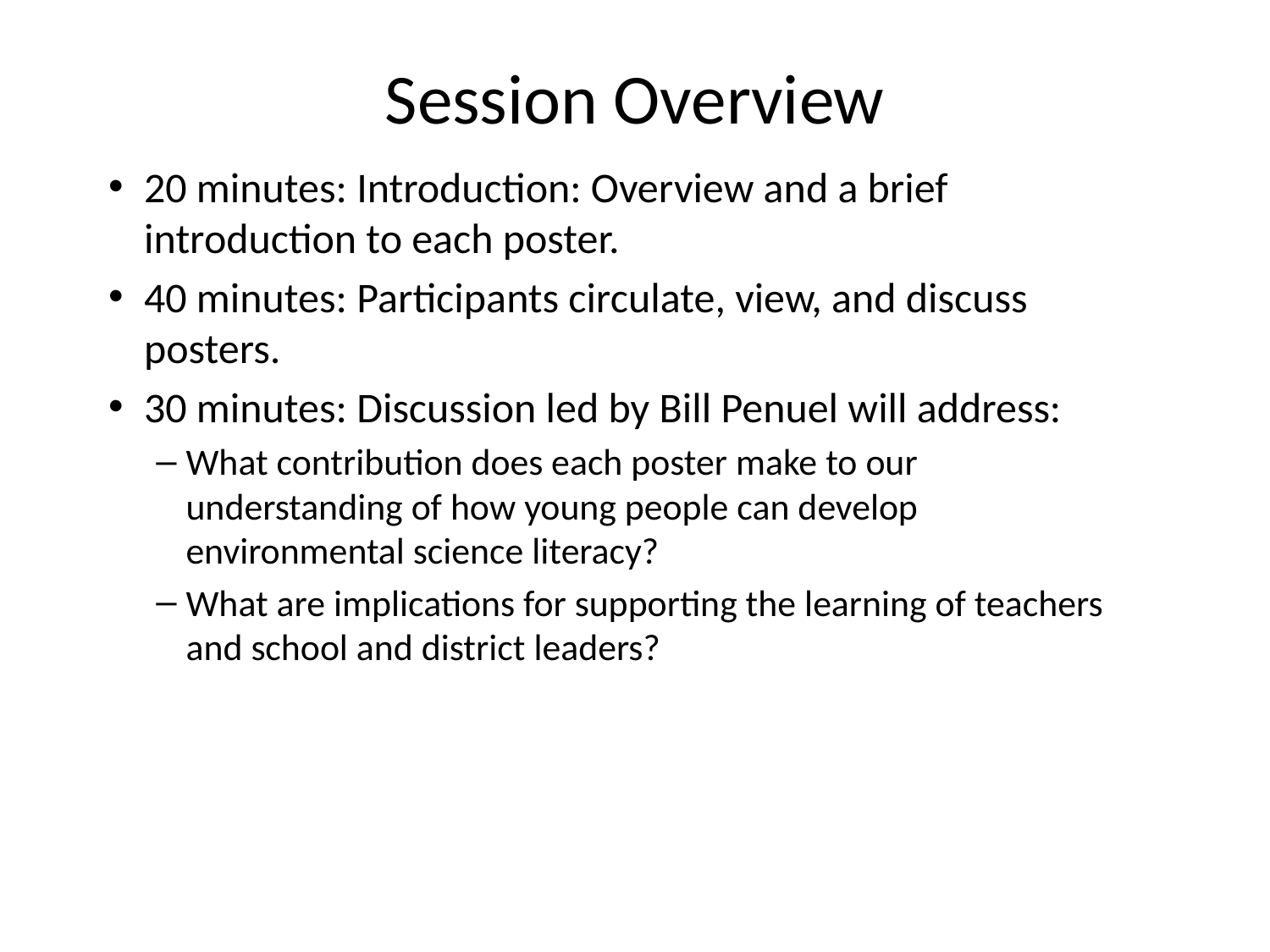

# Session Overview
20 minutes: Introduction: Overview and a brief introduction to each poster.
40 minutes: Participants circulate, view, and discuss posters.
30 minutes: Discussion led by Bill Penuel will address:
What contribution does each poster make to our understanding of how young people can develop environmental science literacy?
What are implications for supporting the learning of teachers and school and district leaders?